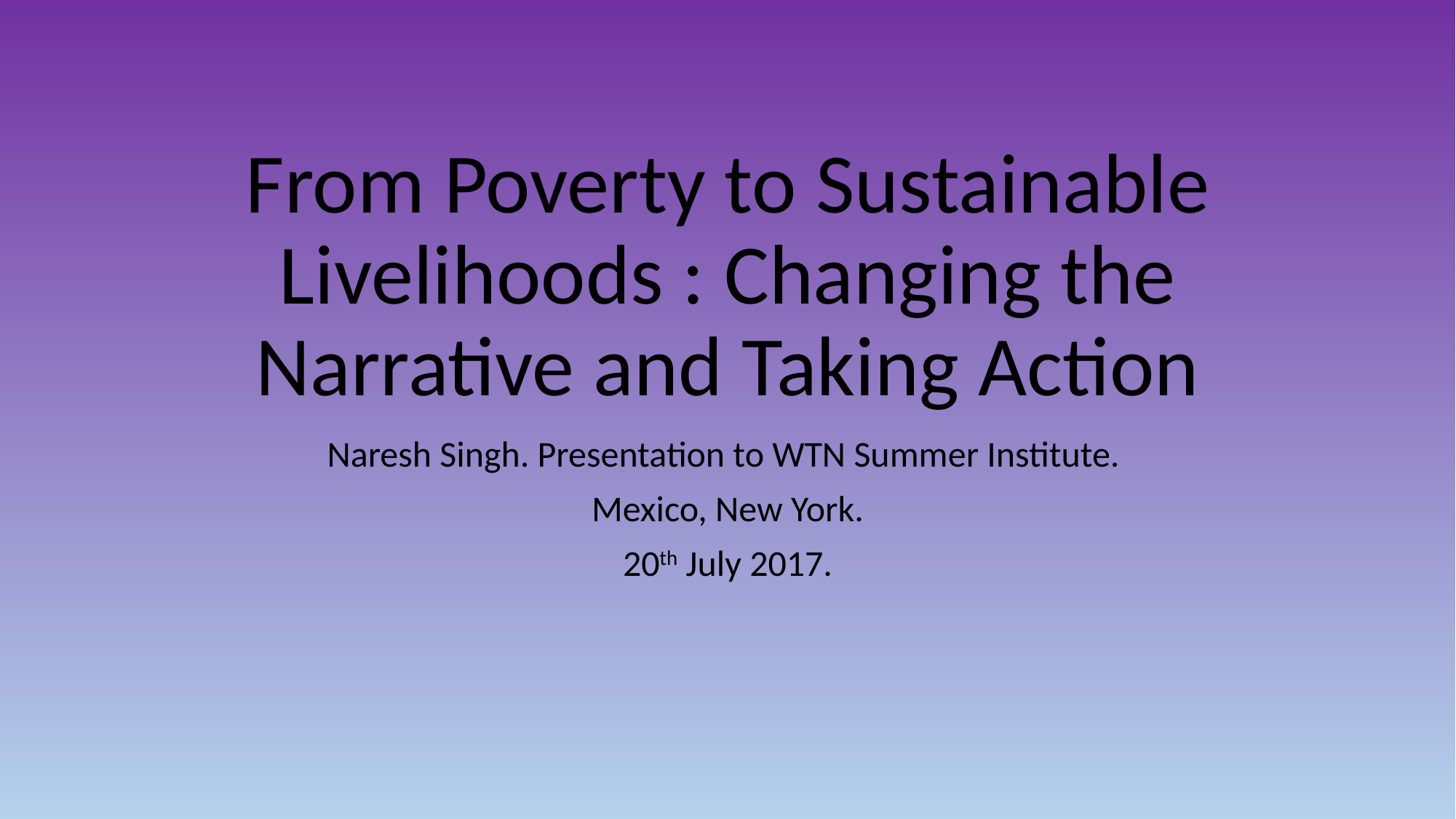

# From Poverty to Sustainable Livelihoods : Changing the Narrative and Taking Action
Naresh Singh. Presentation to WTN Summer Institute.
Mexico, New York.
20th July 2017.